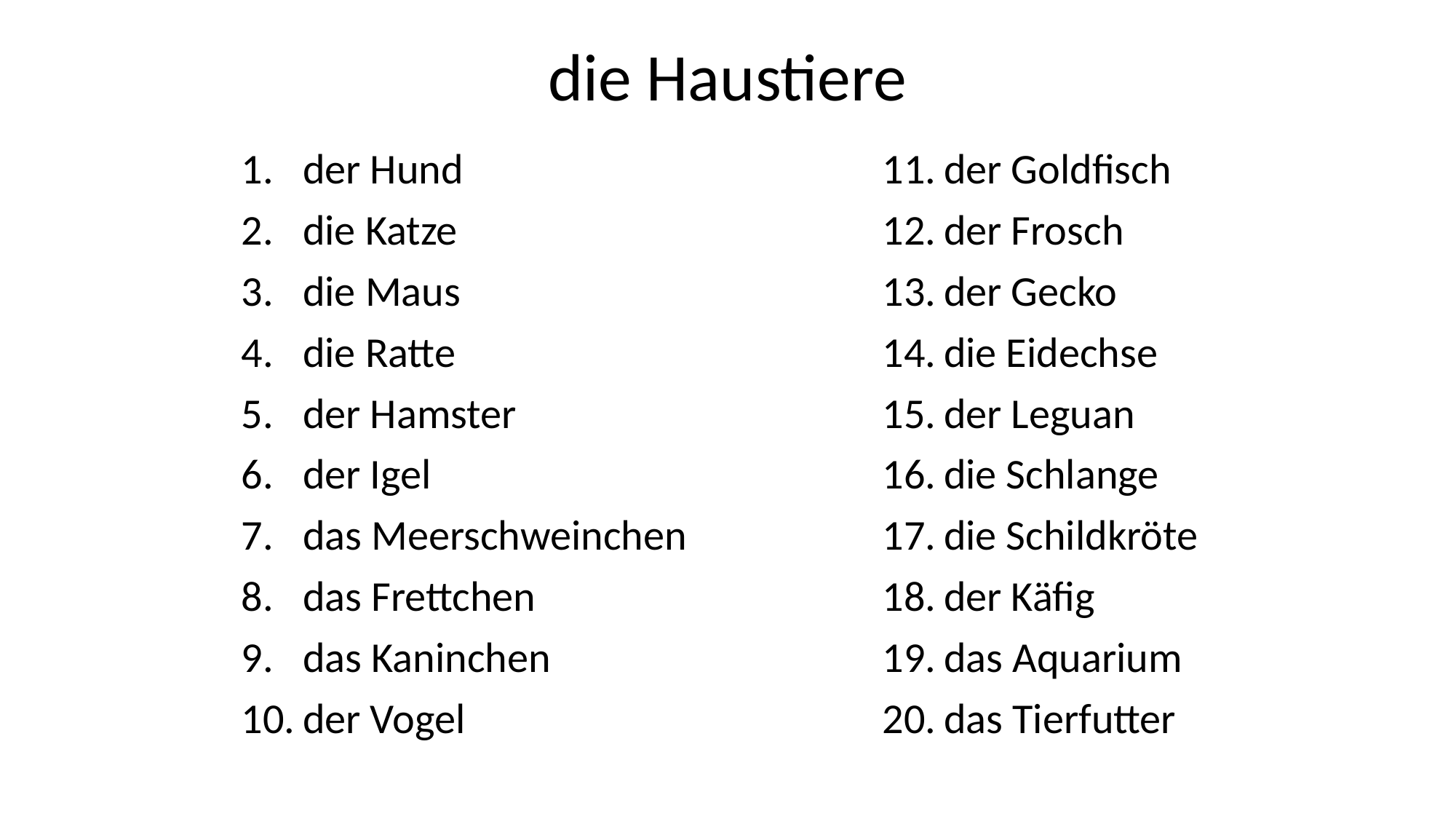

# die Haustiere
der Hund
die Katze
die Maus
die Ratte
der Hamster
der Igel
das Meerschweinchen
das Frettchen
das Kaninchen
der Vogel
der Goldfisch
der Frosch
der Gecko
die Eidechse
der Leguan
die Schlange
die Schildkröte
der Käfig
das Aquarium
das Tierfutter